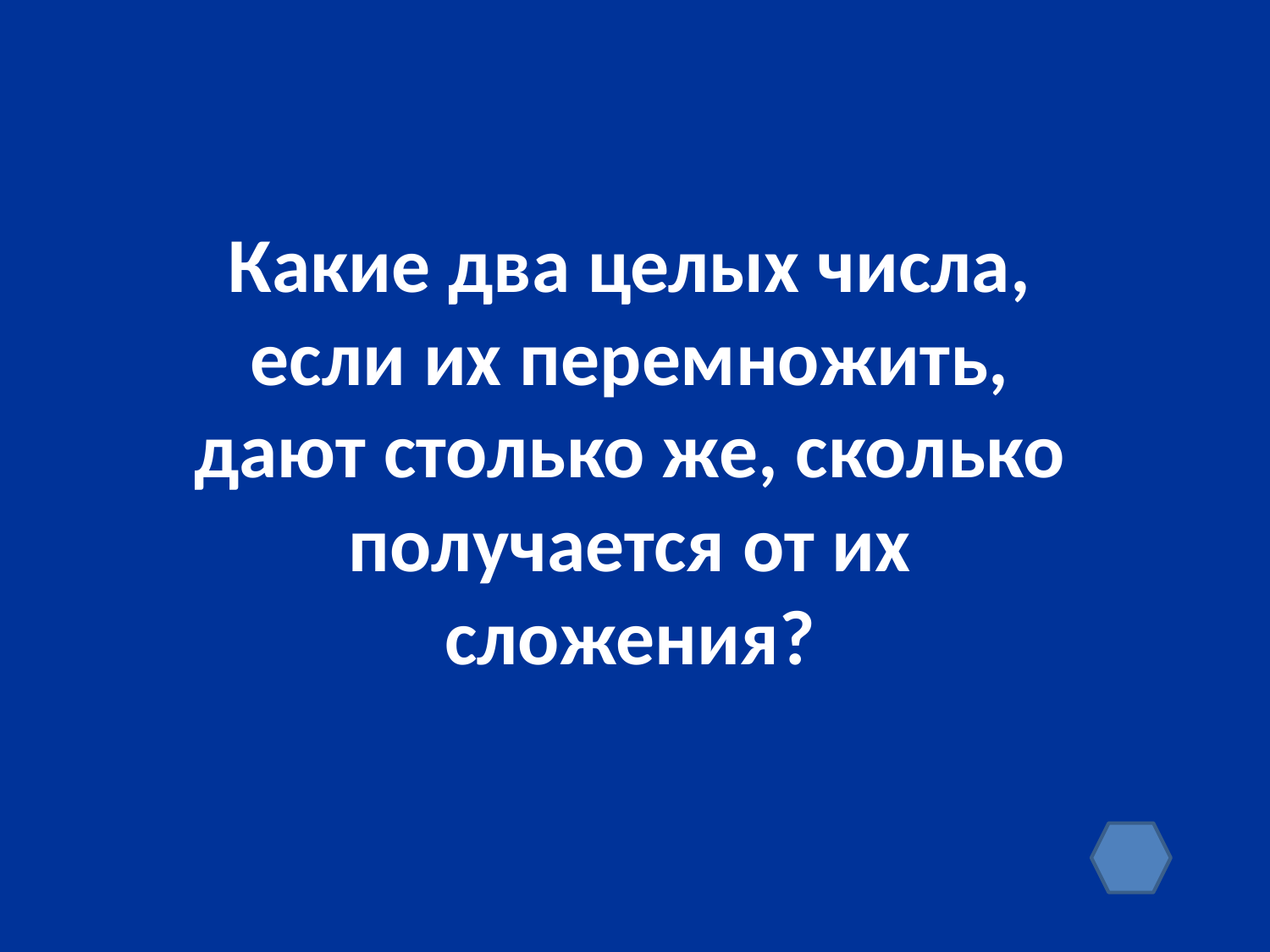

Какие два целых числа, если их перемножить, дают столько же, сколько получается от их сложения?